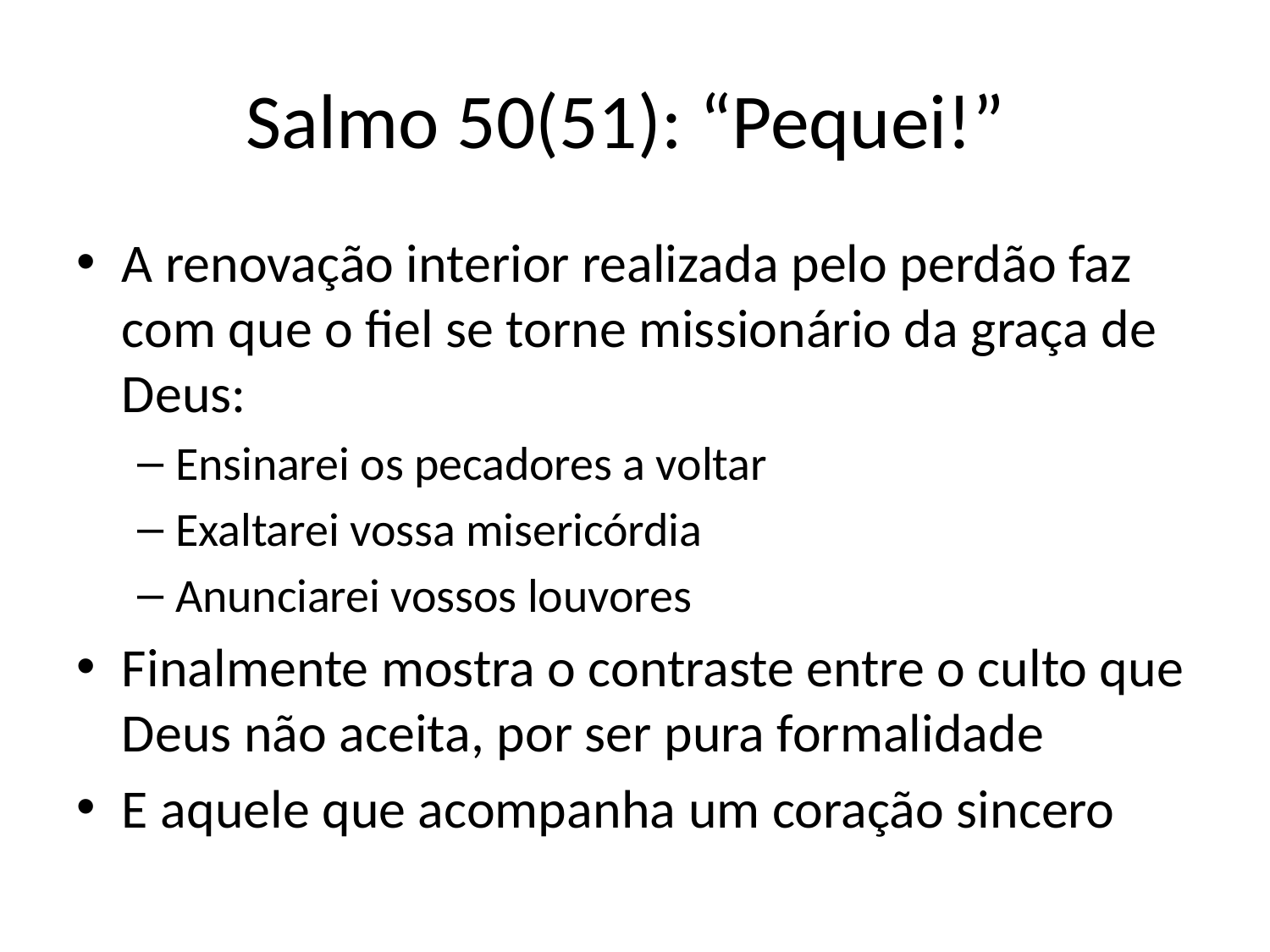

# Salmo 50(51): “Pequei!”
A renovação interior realizada pelo perdão faz com que o fiel se torne missionário da graça de Deus:
Ensinarei os pecadores a voltar
Exaltarei vossa misericórdia
Anunciarei vossos louvores
Finalmente mostra o contraste entre o culto que Deus não aceita, por ser pura formalidade
E aquele que acompanha um coração sincero